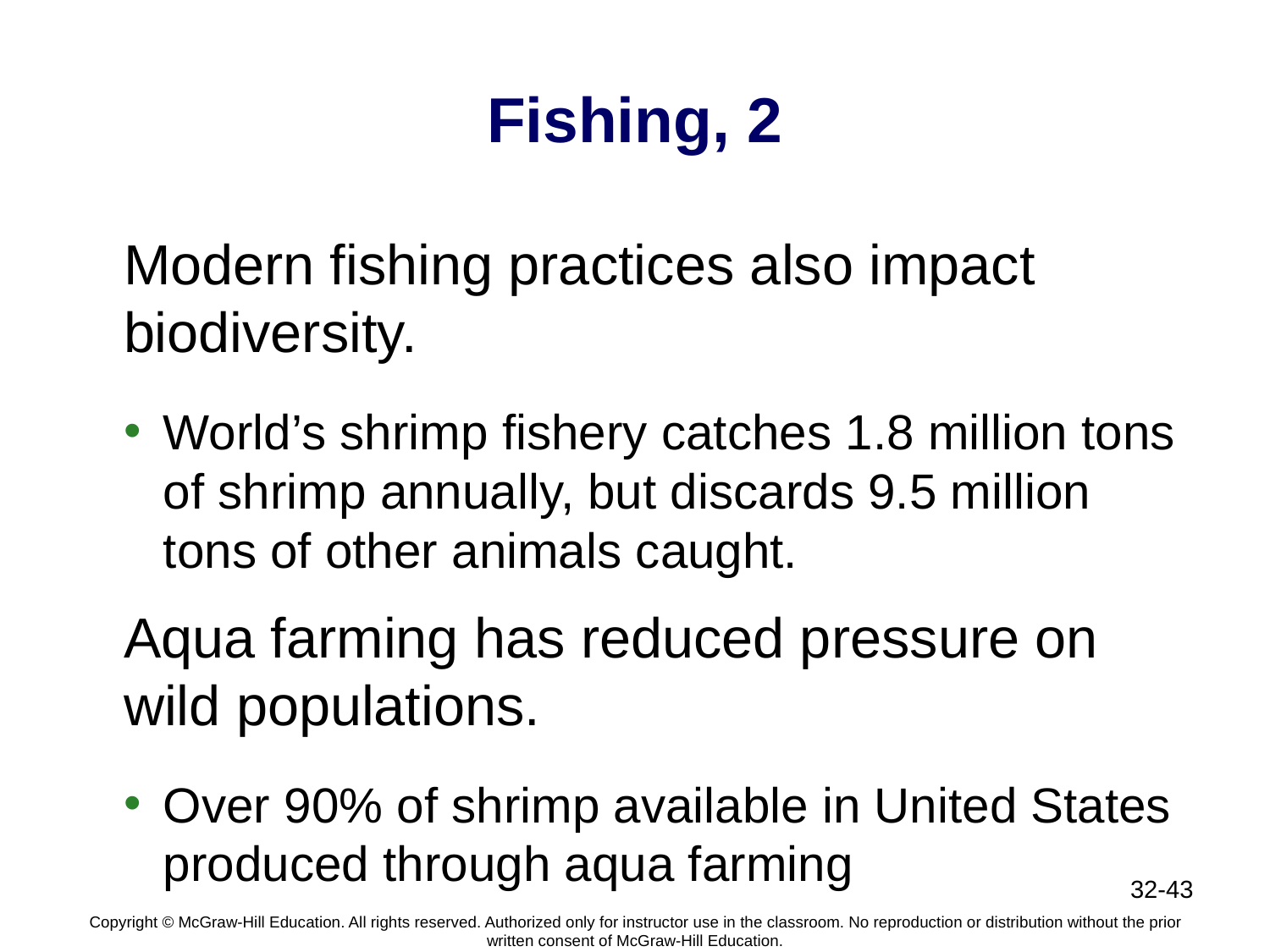

# Fishing, 2
Modern fishing practices also impact biodiversity.
World’s shrimp fishery catches 1.8 million tons of shrimp annually, but discards 9.5 million tons of other animals caught.
Aqua farming has reduced pressure on wild populations.
Over 90% of shrimp available in United States produced through aqua farming